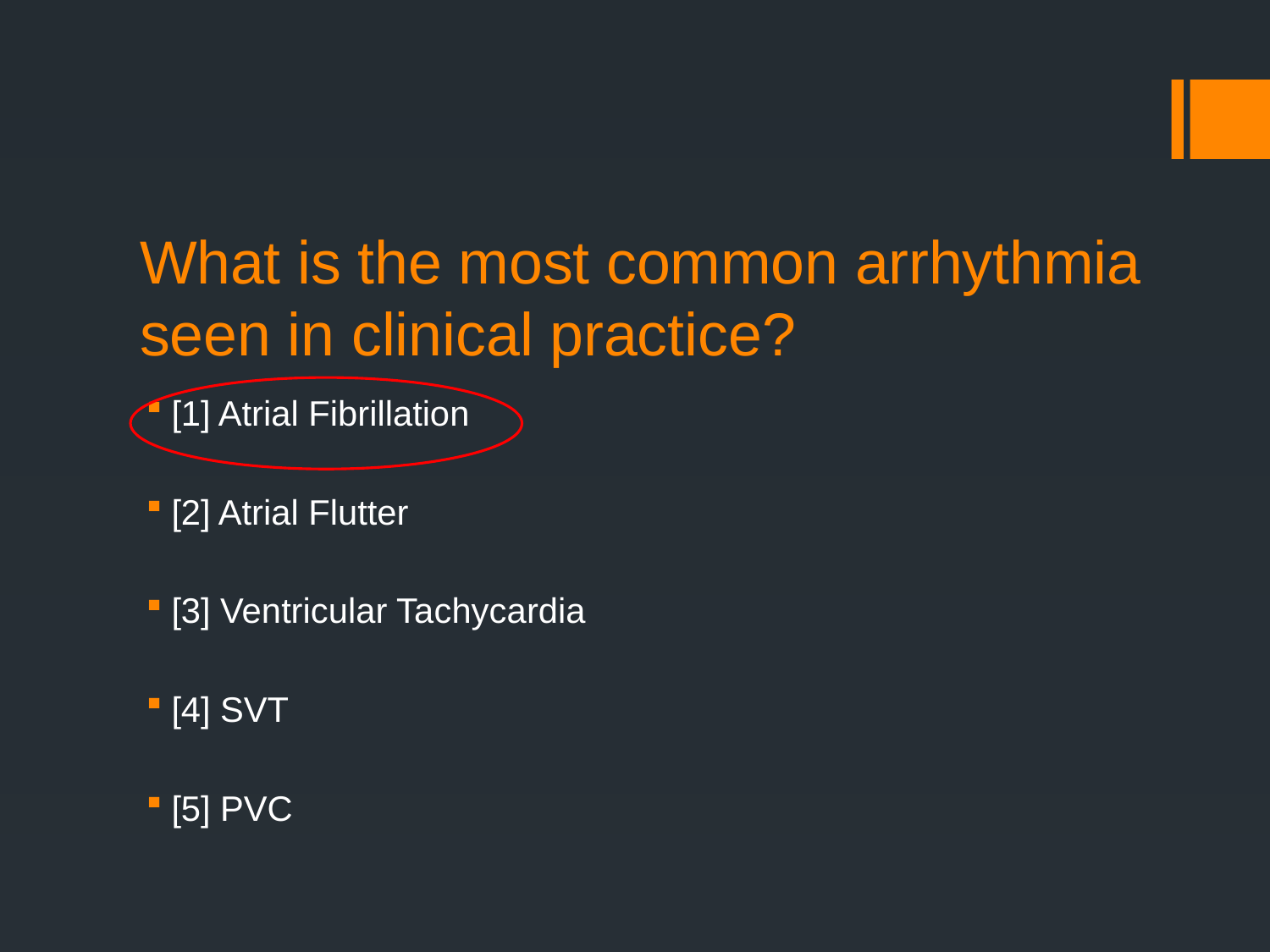

# What is the most common arrhythmia seen in clinical practice?

[1] Atrial Fibrillation

[2] Atrial Flutter

[3] Ventricular Tachycardia

[4] SVT

[5] PVC